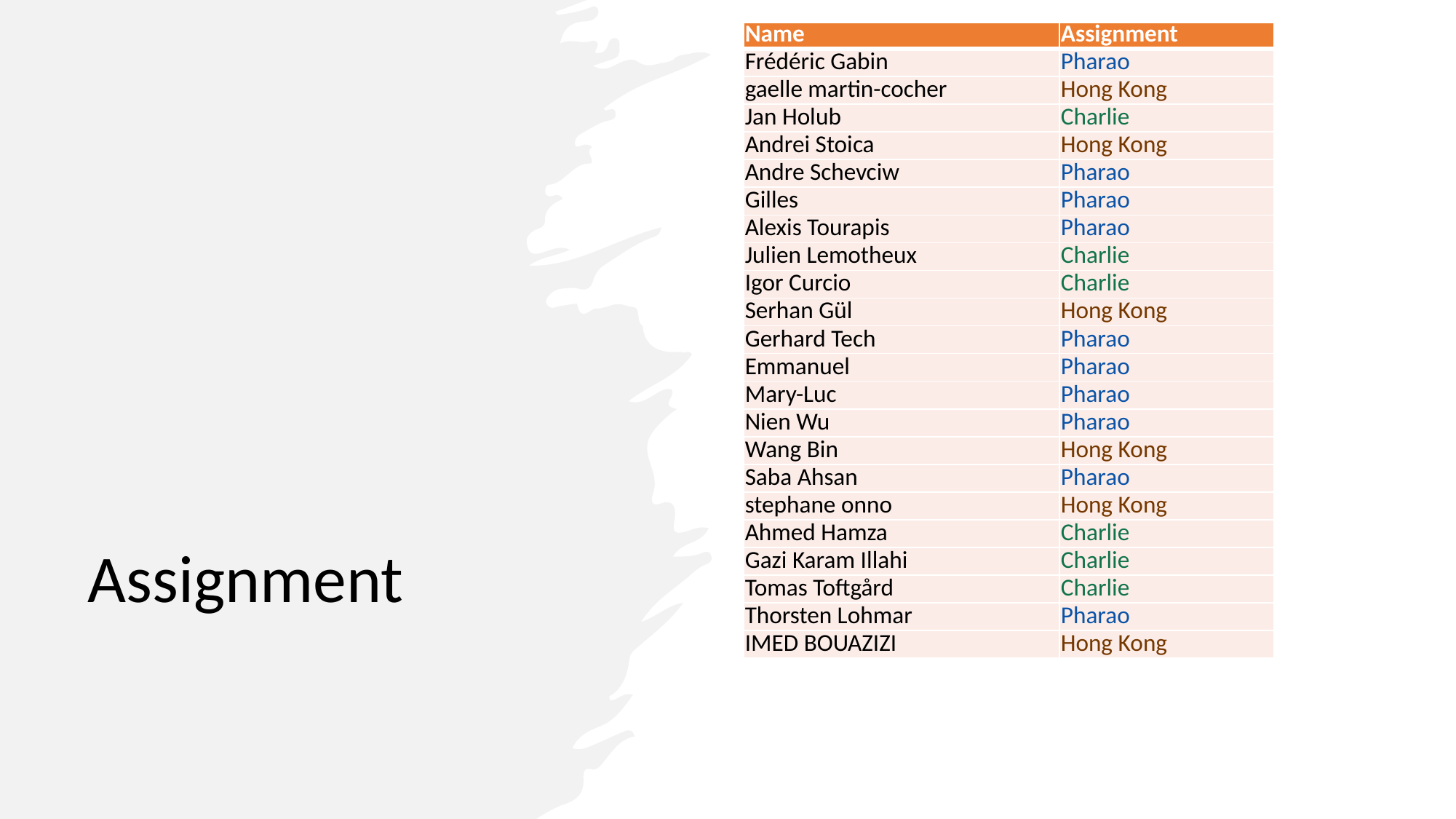

| Name | Assignment |
| --- | --- |
| Frédéric Gabin | Pharao |
| gaelle martin-cocher | Hong Kong |
| Jan Holub | Charlie |
| Andrei Stoica | Hong Kong |
| Andre Schevciw | Pharao |
| Gilles | Pharao |
| Alexis Tourapis | Pharao |
| Julien Lemotheux | Charlie |
| Igor Curcio | Charlie |
| Serhan Gül | Hong Kong |
| Gerhard Tech | Pharao |
| Emmanuel | Pharao |
| Mary-Luc | Pharao |
| Nien Wu | Pharao |
| Wang Bin | Hong Kong |
| Saba Ahsan | Pharao |
| stephane onno | Hong Kong |
| Ahmed Hamza | Charlie |
| Gazi Karam Illahi | Charlie |
| Tomas Toftgård | Charlie |
| Thorsten Lohmar | Pharao |
| IMED BOUAZIZI | Hong Kong |
# Assignment